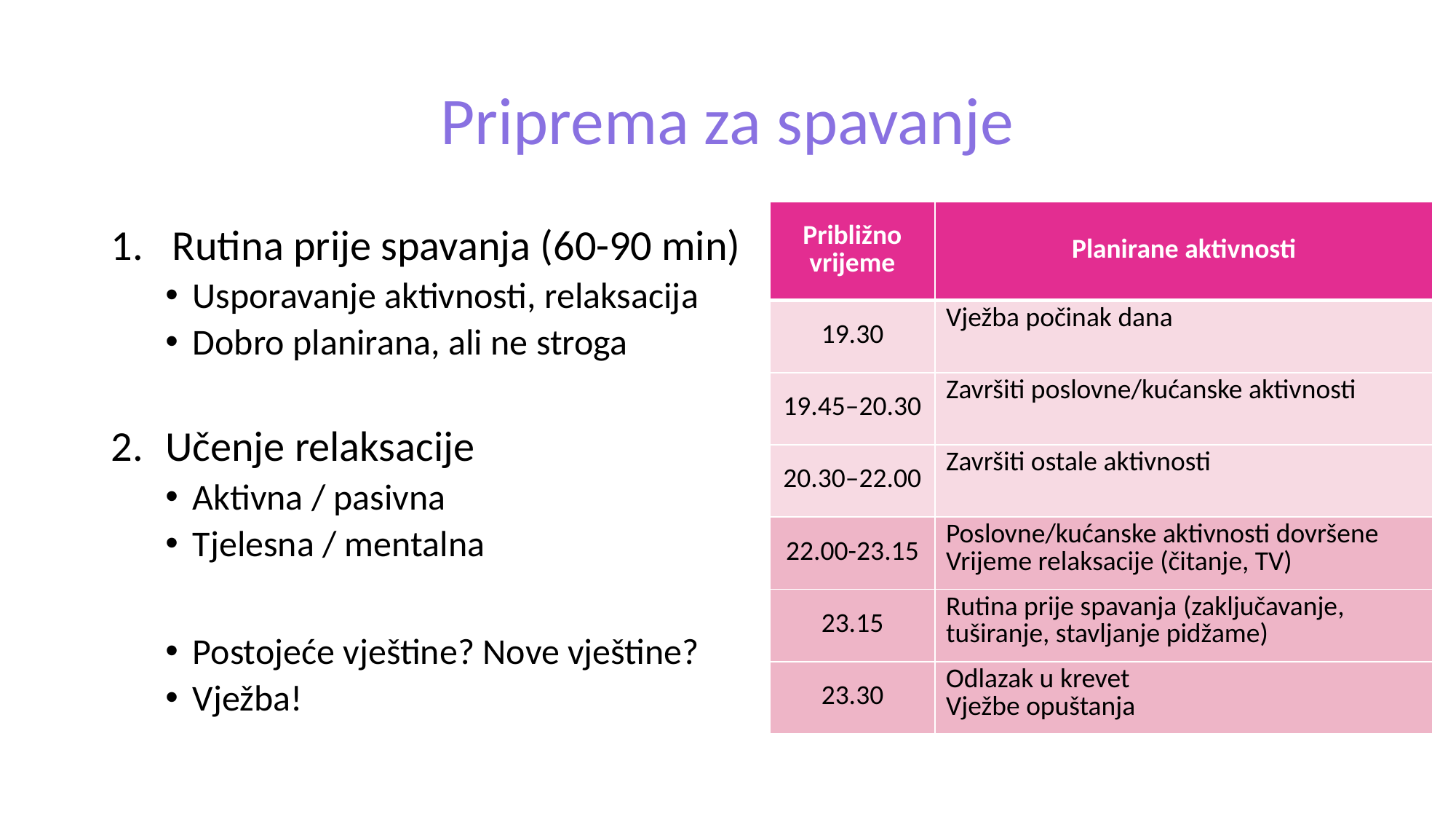

# Priprema za spavanje
| Približno vrijeme | Planirane aktivnosti |
| --- | --- |
| 19.30 | Vježba počinak dana |
| 19.45–20.30 | Završiti poslovne/kućanske aktivnosti |
| 20.30–22.00 | Završiti ostale aktivnosti |
| 22.00-23.15 | Poslovne/kućanske aktivnosti dovršene Vrijeme relaksacije (čitanje, TV) |
| 23.15 | Rutina prije spavanja (zaključavanje, tuširanje, stavljanje pidžame) |
| 23.30 | Odlazak u krevet Vježbe opuštanja |
Rutina prije spavanja (60-90 min)
Usporavanje aktivnosti, relaksacija
Dobro planirana, ali ne stroga

Učenje relaksacije
Aktivna / pasivna
Tjelesna / mentalna

Postojeće vještine? Nove vještine?
Vježba!